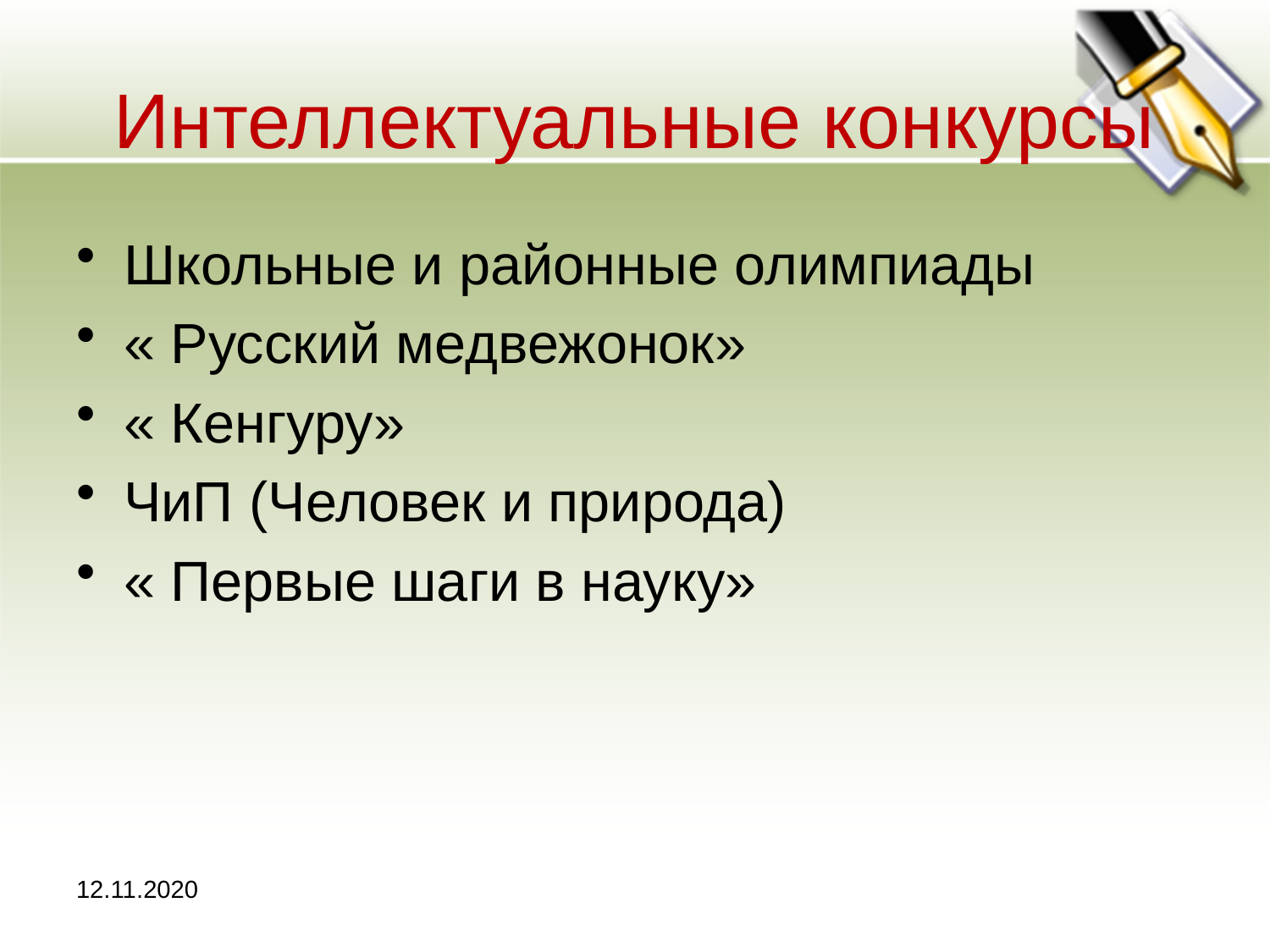

# Интеллектуальные конкурсы
Школьные и районные олимпиады
« Русский медвежонок»
« Кенгуру»
ЧиП (Человек и природа)
« Первые шаги в науку»
12.11.2020